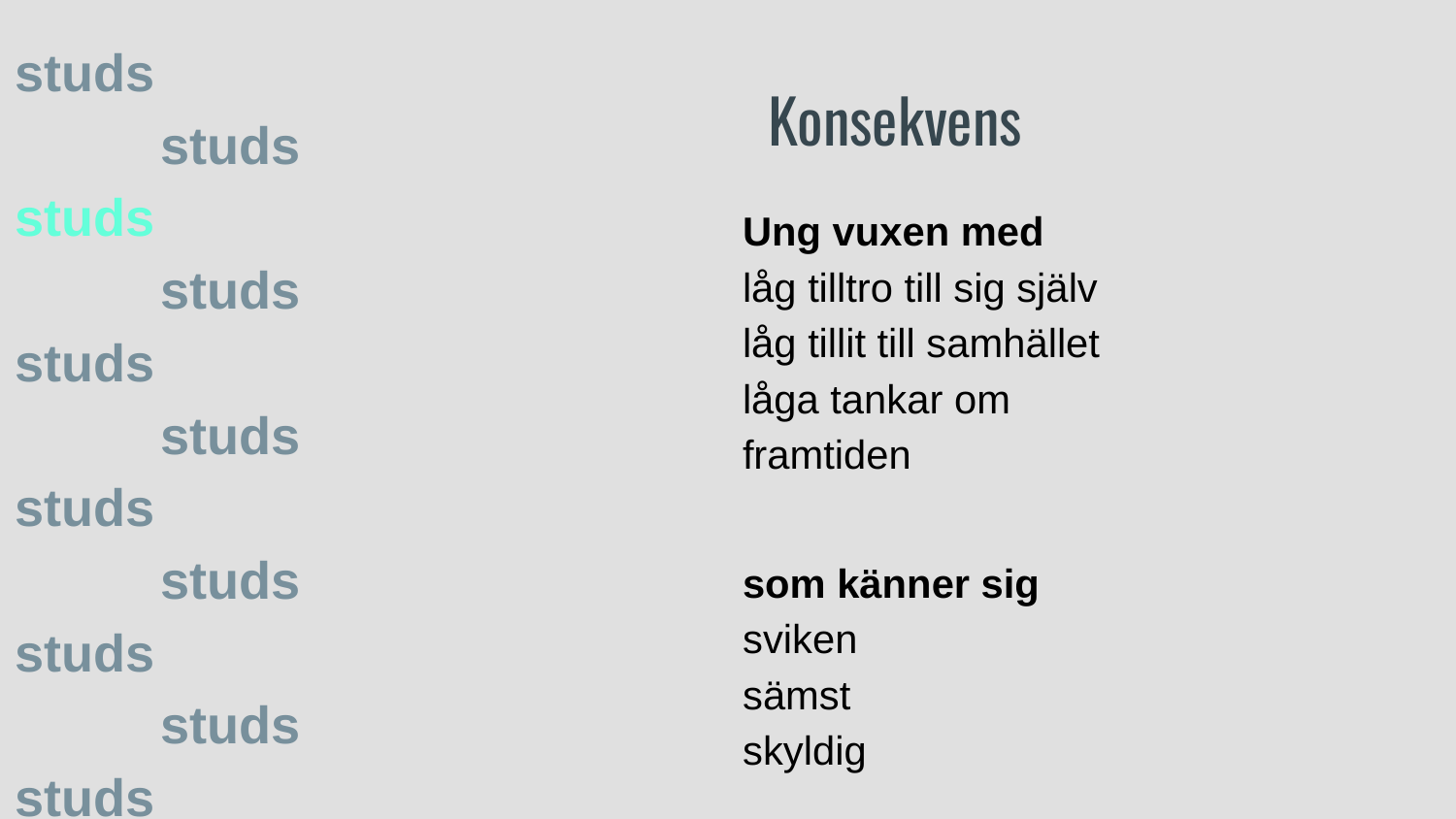

studs
	studs
studs
	studs
studs
	studs
studs
	studs
studs
	studs
studs
# Konsekvens
Ung vuxen med
låg tilltro till sig själv
låg tillit till samhället
låga tankar om framtiden
som känner sig
sviken
sämst
skyldig